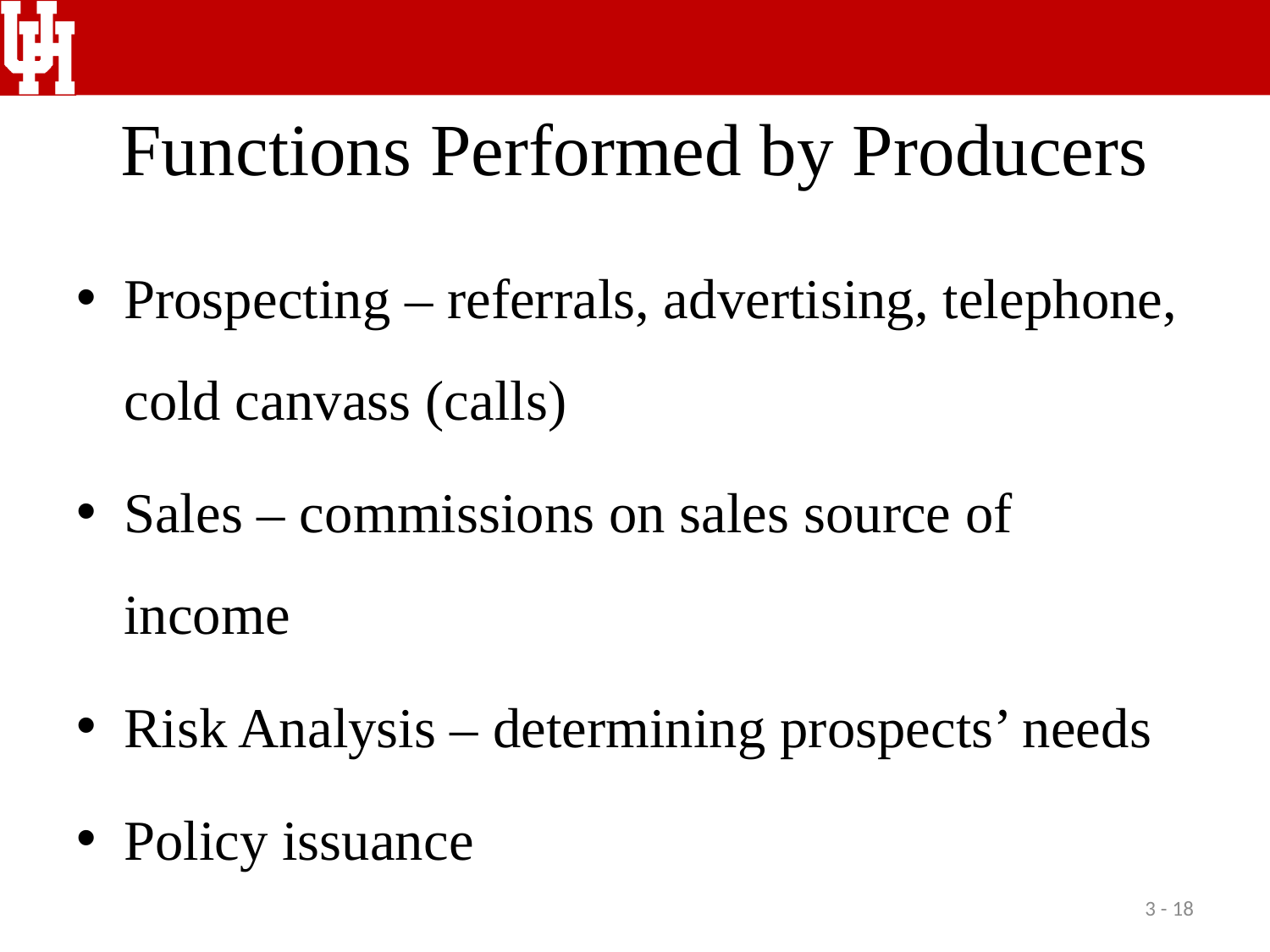

# Functions Performed by Producers
Prospecting – referrals, advertising, telephone, cold canvass (calls)
Sales – commissions on sales source of income
Risk Analysis – determining prospects’ needs
Policy issuance
3 - 18